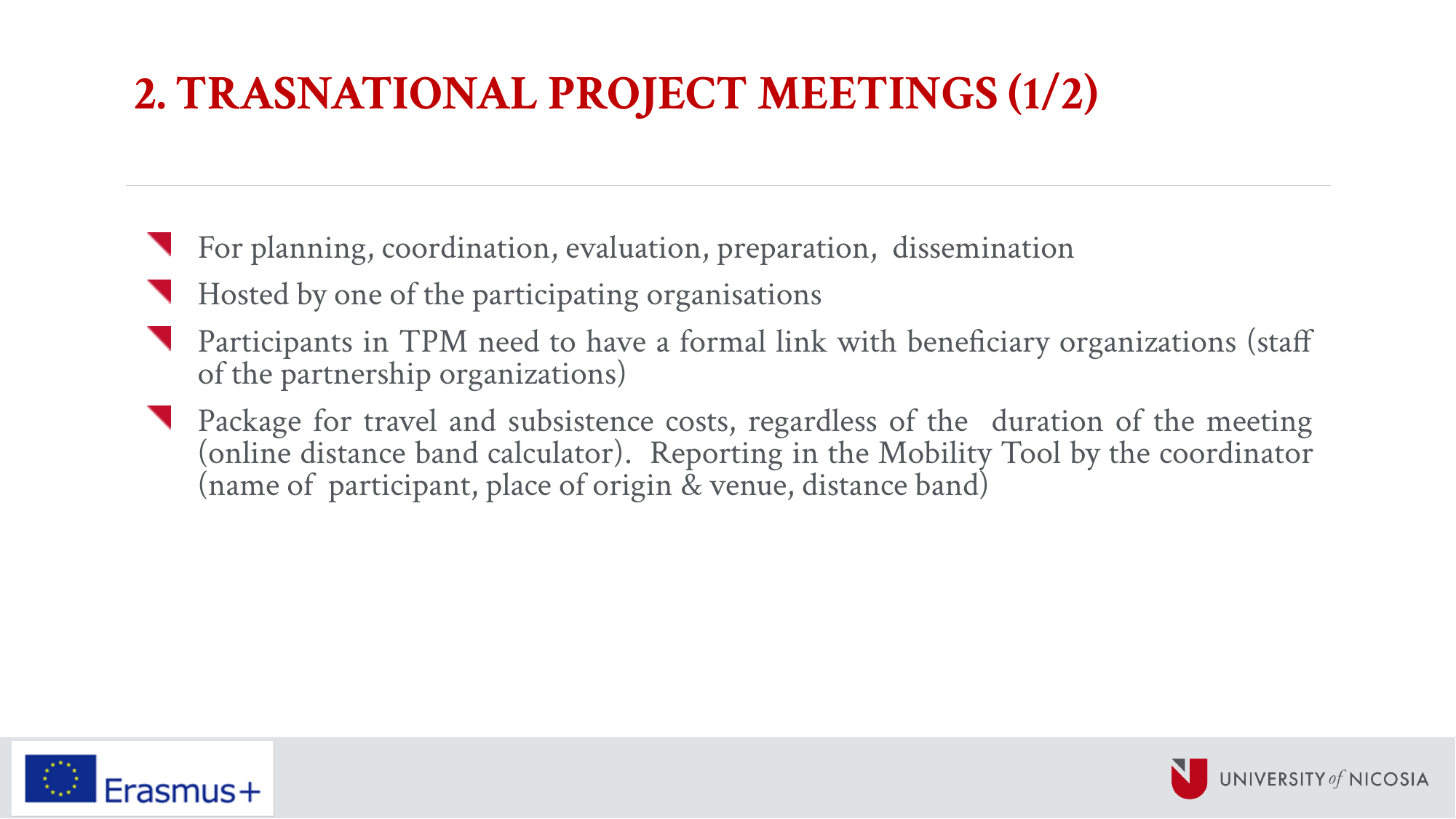

# 2. TRASNATIONAL PROJECT MEETINGS (1/2)
For planning, coordination, evaluation, preparation,  dissemination
Hosted by one of the participating organisations
Participants in TPM need to have a formal link with beneficiary organizations (staff of the partnership organizations)
Package for travel and subsistence costs, regardless of the  duration of the meeting (online distance band calculator).  Reporting in the Mobility Tool by the coordinator (name of  participant, place of origin & venue, distance band)